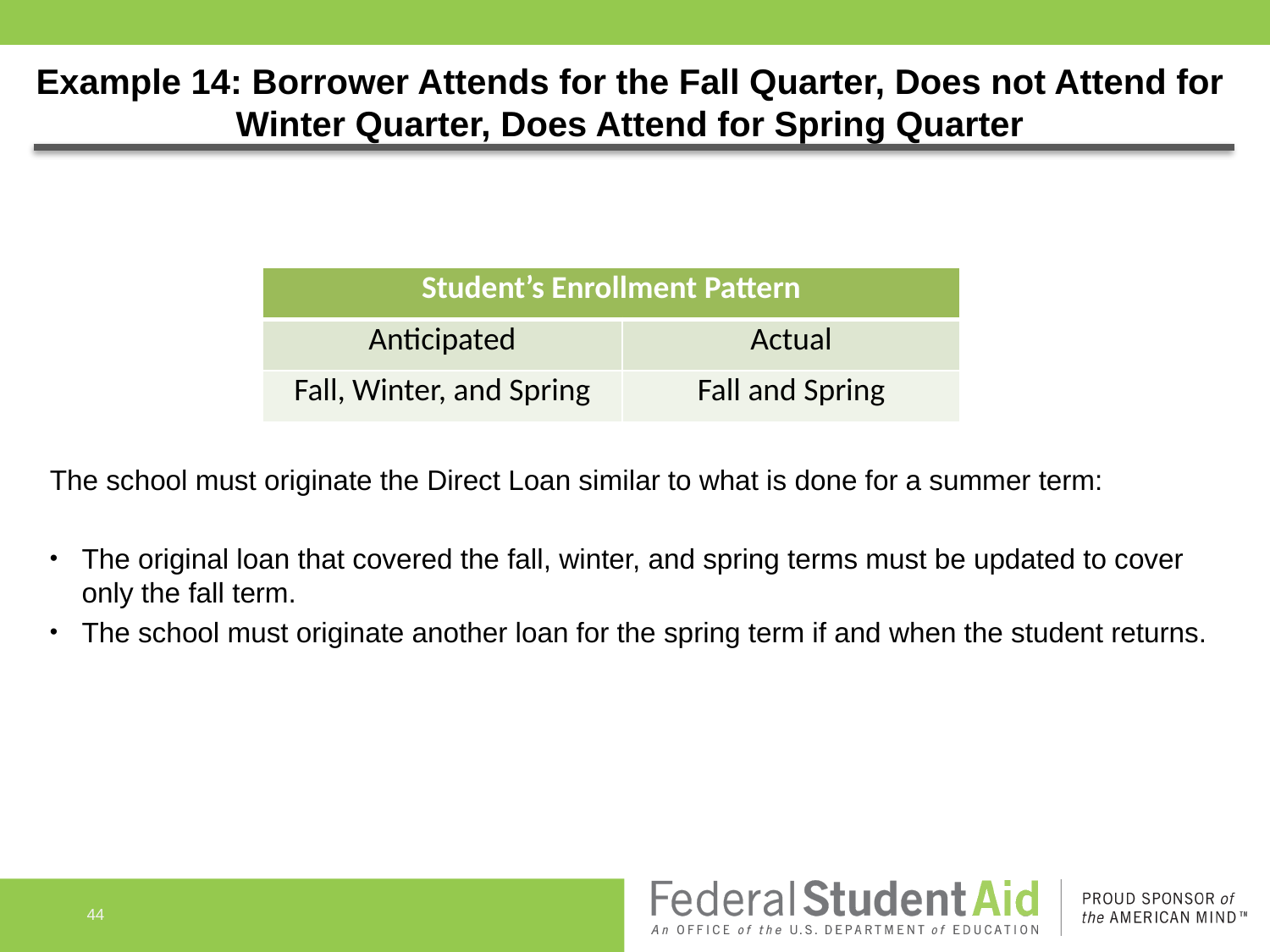

# Example 14: Borrower Attends for the Fall Quarter, Does not Attend for Winter Quarter, Does Attend for Spring Quarter

The school must originate the Direct Loan similar to what is done for a summer term:

The original loan that covered the fall, winter, and spring terms must be updated to cover only the fall term.
The school must originate another loan for the spring term if and when the student returns.
| Student’s Enrollment Pattern |  |
| --- | --- |
| Anticipated | Actual |
| Fall, Winter, and Spring | Fall and Spring |
44